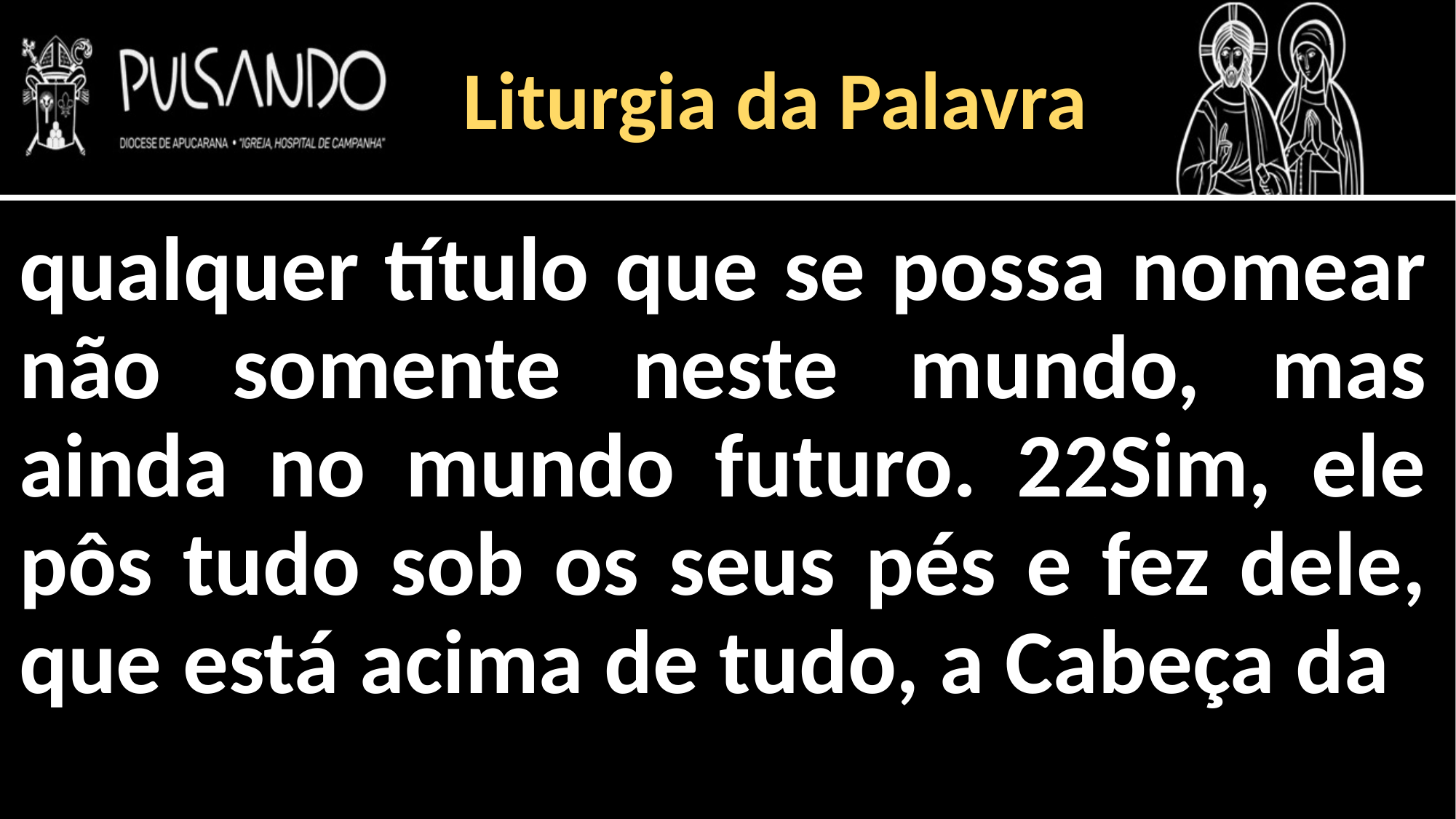

Liturgia da Palavra
qualquer título que se possa nomear não somente neste mundo, mas ainda no mundo futuro. 22Sim, ele pôs tudo sob os seus pés e fez dele, que está acima de tudo, a Cabeça da